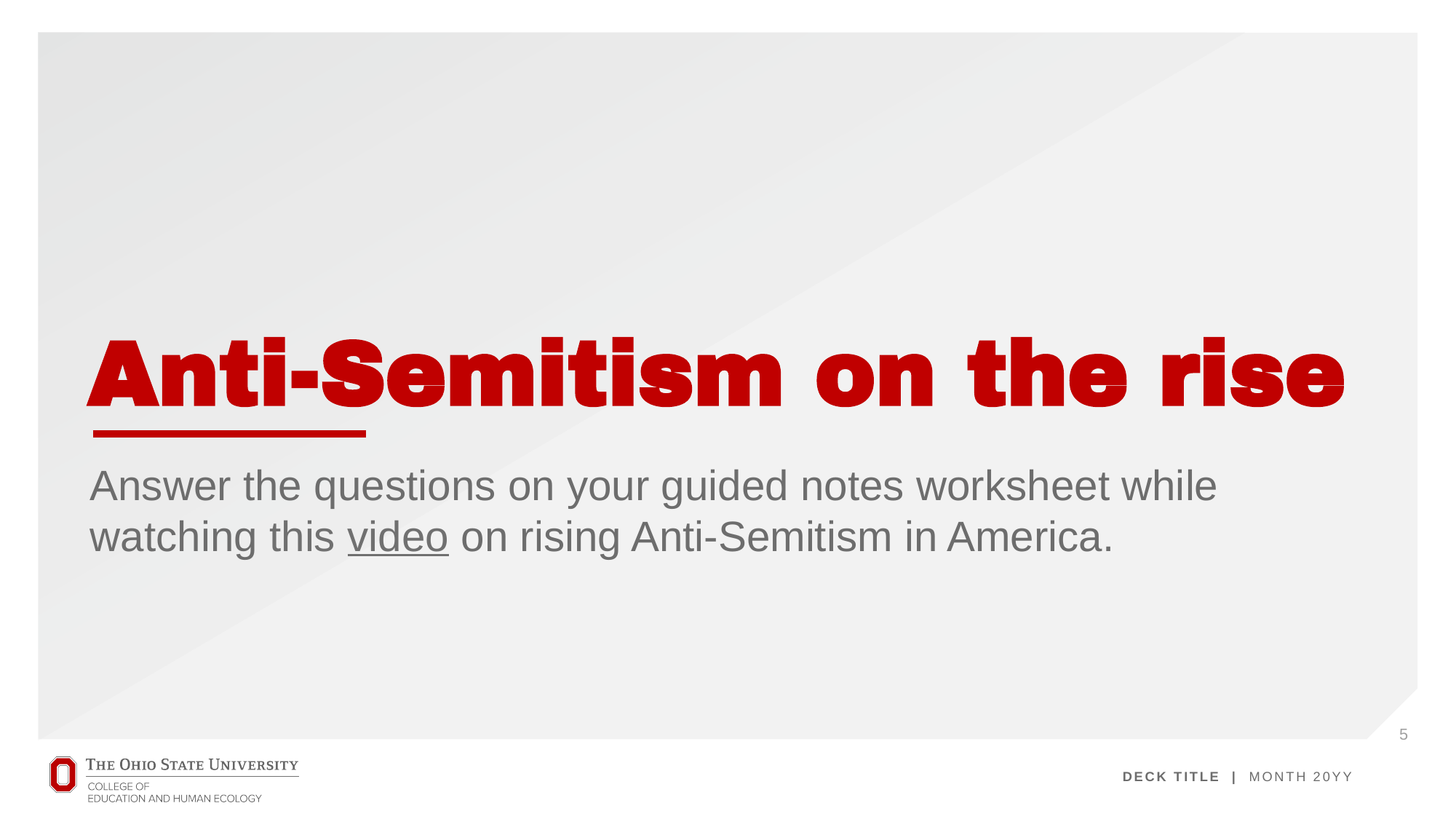

# Anti-Semitism on the rise
Answer the questions on your guided notes worksheet while watching this video on rising Anti-Semitism in America.
5